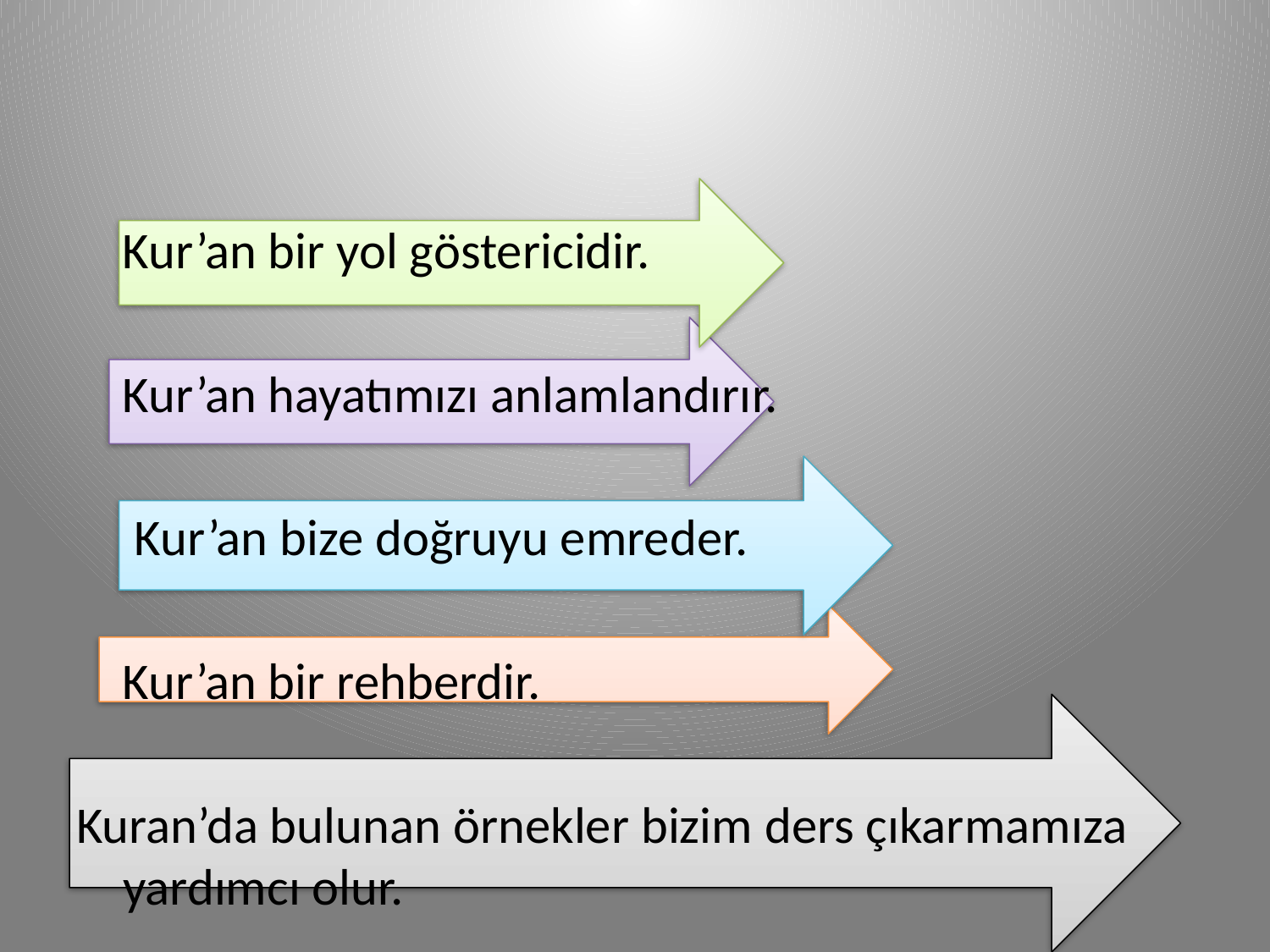

Kur’an bir yol göstericidir.

    Kur’an hayatımızı anlamlandırır.

     Kur’an bize doğruyu emreder.

    Kur’an bir rehberdir.

Kuran’da bulunan örnekler bizim ders çıkarmamıza yardımcı olur.